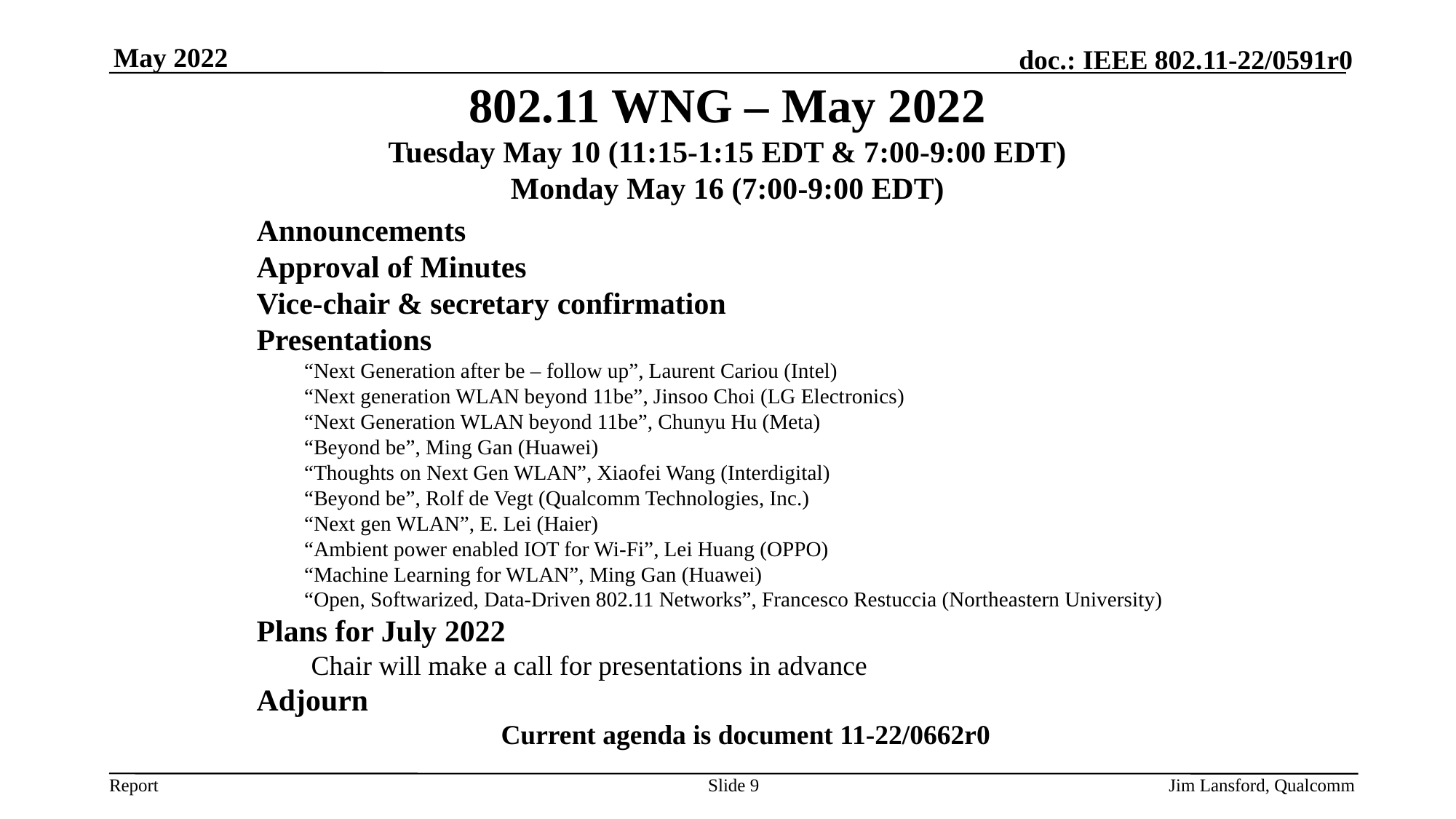

May 2022
# 802.11 WNG – May 2022
Tuesday May 10 (11:15-1:15 EDT & 7:00-9:00 EDT)
Monday May 16 (7:00-9:00 EDT)
Announcements
Approval of Minutes
Vice-chair & secretary confirmation
Presentations
“Next Generation after be – follow up”, Laurent Cariou (Intel)
“Next generation WLAN beyond 11be”, Jinsoo Choi (LG Electronics)
“Next Generation WLAN beyond 11be”, Chunyu Hu (Meta)
“Beyond be”, Ming Gan (Huawei)
“Thoughts on Next Gen WLAN”, Xiaofei Wang (Interdigital)
“Beyond be”, Rolf de Vegt (Qualcomm Technologies, Inc.)
“Next gen WLAN”, E. Lei (Haier)
“Ambient power enabled IOT for Wi-Fi”, Lei Huang (OPPO)
“Machine Learning for WLAN”, Ming Gan (Huawei)
“Open, Softwarized, Data-Driven 802.11 Networks”, Francesco Restuccia (Northeastern University)
Plans for July 2022
Chair will make a call for presentations in advance
Adjourn
Current agenda is document 11-22/0662r0
Jim Lansford, Qualcomm
Slide 9